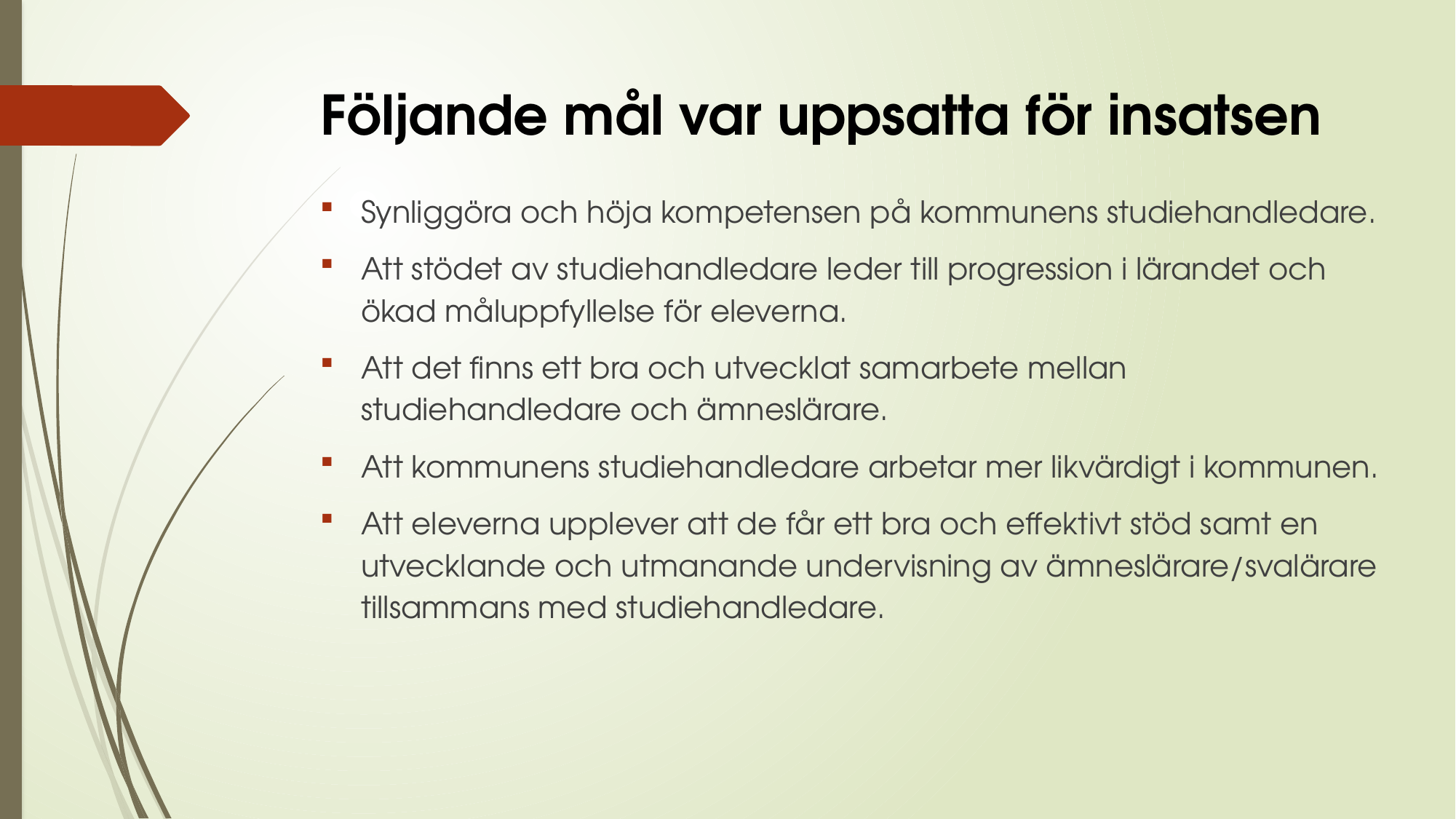

# Följande mål var uppsatta för insatsen
Synliggöra och höja kompetensen på kommunens studiehandledare.
Att stödet av studiehandledare leder till progression i lärandet och ökad måluppfyllelse för eleverna.
Att det finns ett bra och utvecklat samarbete mellan studiehandledare och ämneslärare.
Att kommunens studiehandledare arbetar mer likvärdigt i kommunen.
Att eleverna upplever att de får ett bra och effektivt stöd samt en utvecklande och utmanande undervisning av ämneslärare/svalärare tillsammans med studiehandledare.